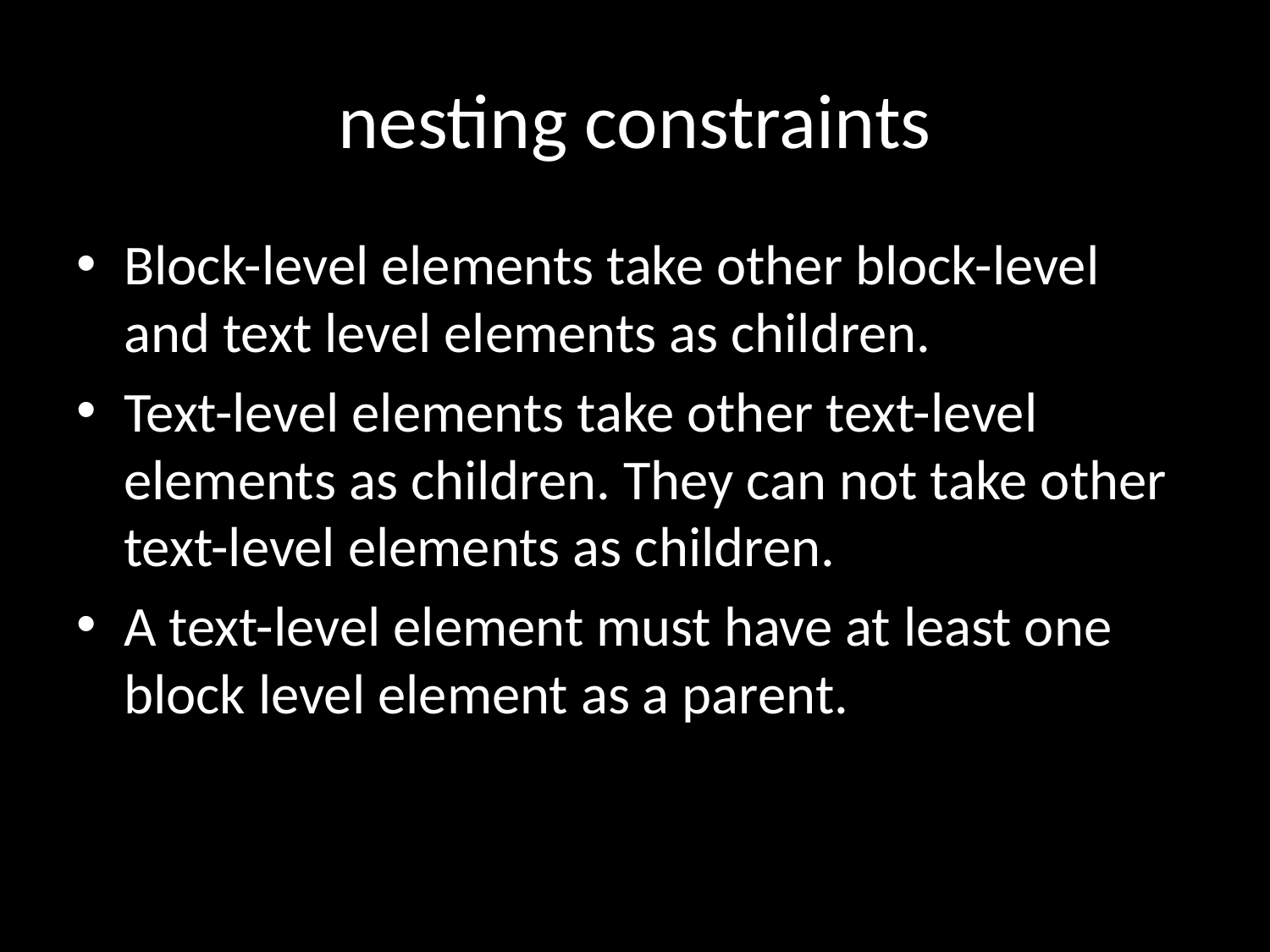

# nesting constraints
Block-level elements take other block-level and text level elements as children.
Text-level elements take other text-level elements as children. They can not take other text-level elements as children.
A text-level element must have at least one block level element as a parent.